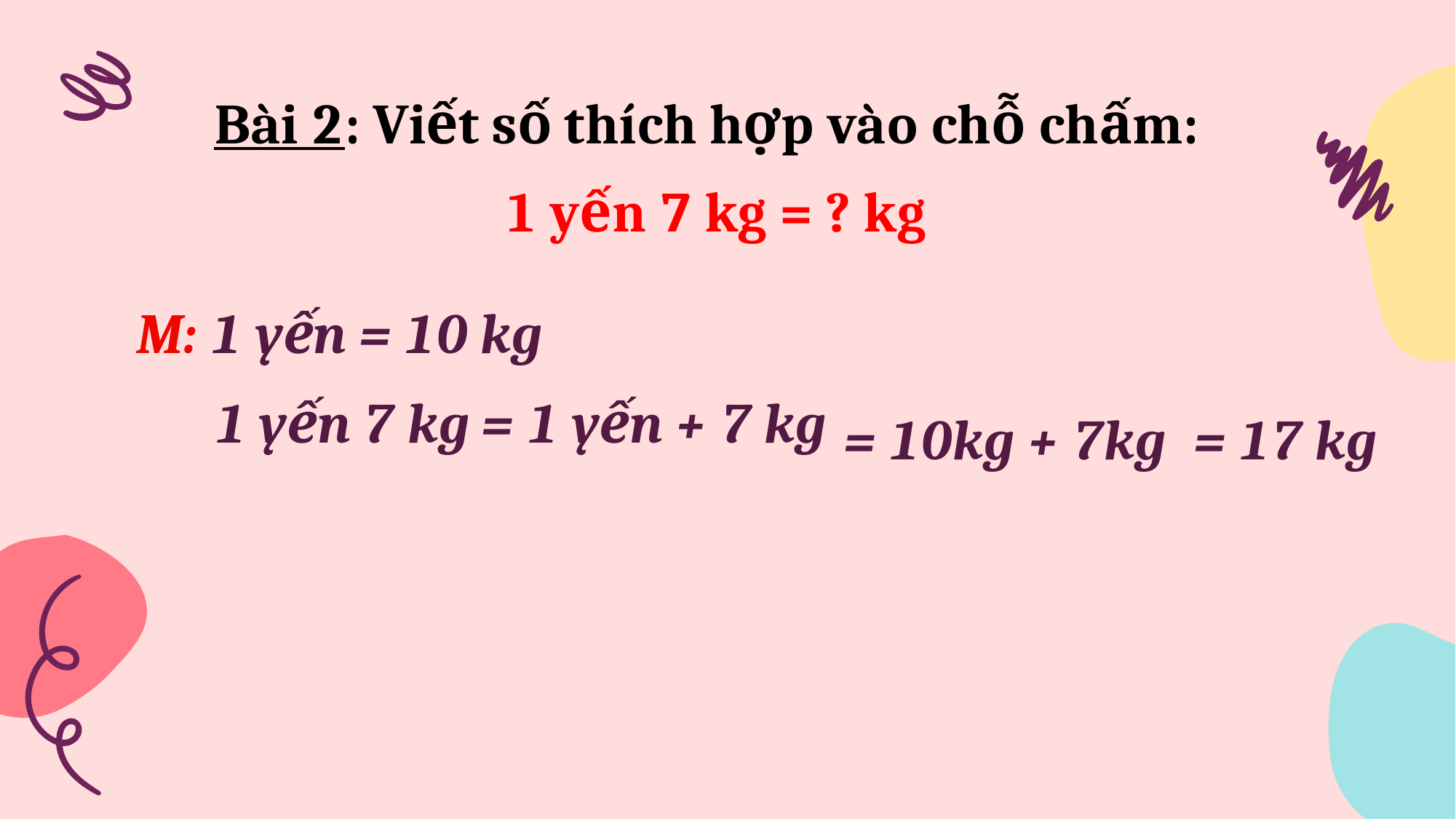

Bài 2: Viết số thích hợp vào chỗ chấm:
1 yến 7 kg = ? kg
M: 1 yến = 10 kg
= 17 kg
= 10kg + 7kg
1 yến 7 kg = 1 yến + 7 kg